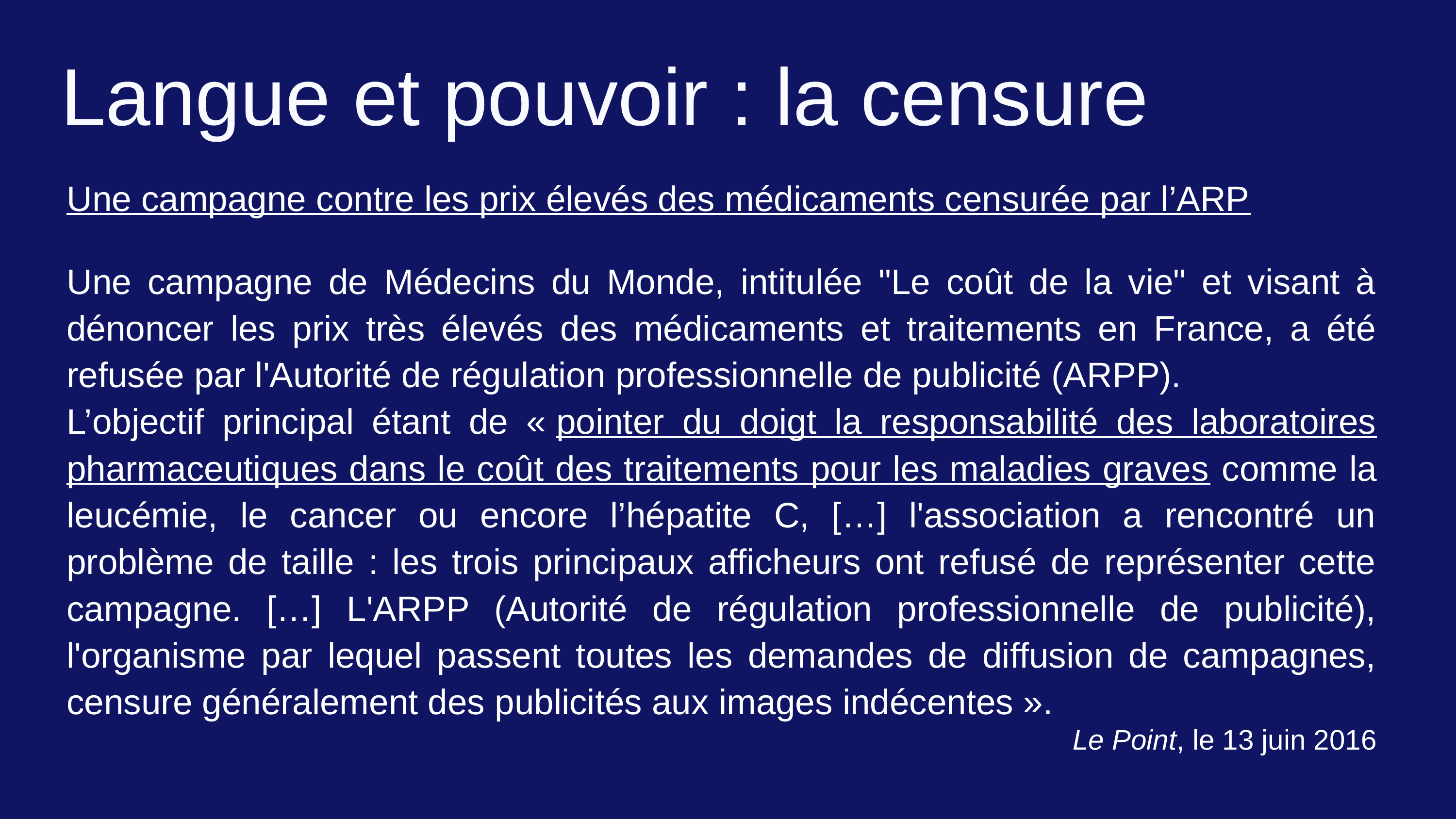

Langue et pouvoir : la censure
Une campagne contre les prix élevés des médicaments censurée par l’ARP
Une campagne de Médecins du Monde, intitulée "Le coût de la vie" et visant à dénoncer les prix très élevés des médicaments et traitements en France, a été refusée par l'Autorité de régulation professionnelle de publicité (ARPP).
L’objectif principal étant de « pointer du doigt la responsabilité des laboratoires pharmaceutiques dans le coût des traitements pour les maladies graves comme la leucémie, le cancer ou encore l’hépatite C, […] l'association a rencontré un problème de taille : les trois principaux afficheurs ont refusé de représenter cette campagne. […] L'ARPP (Autorité de régulation professionnelle de publicité), l'organisme par lequel passent toutes les demandes de diffusion de campagnes, censure généralement des publicités aux images indécentes ».
Le Point, le 13 juin 2016